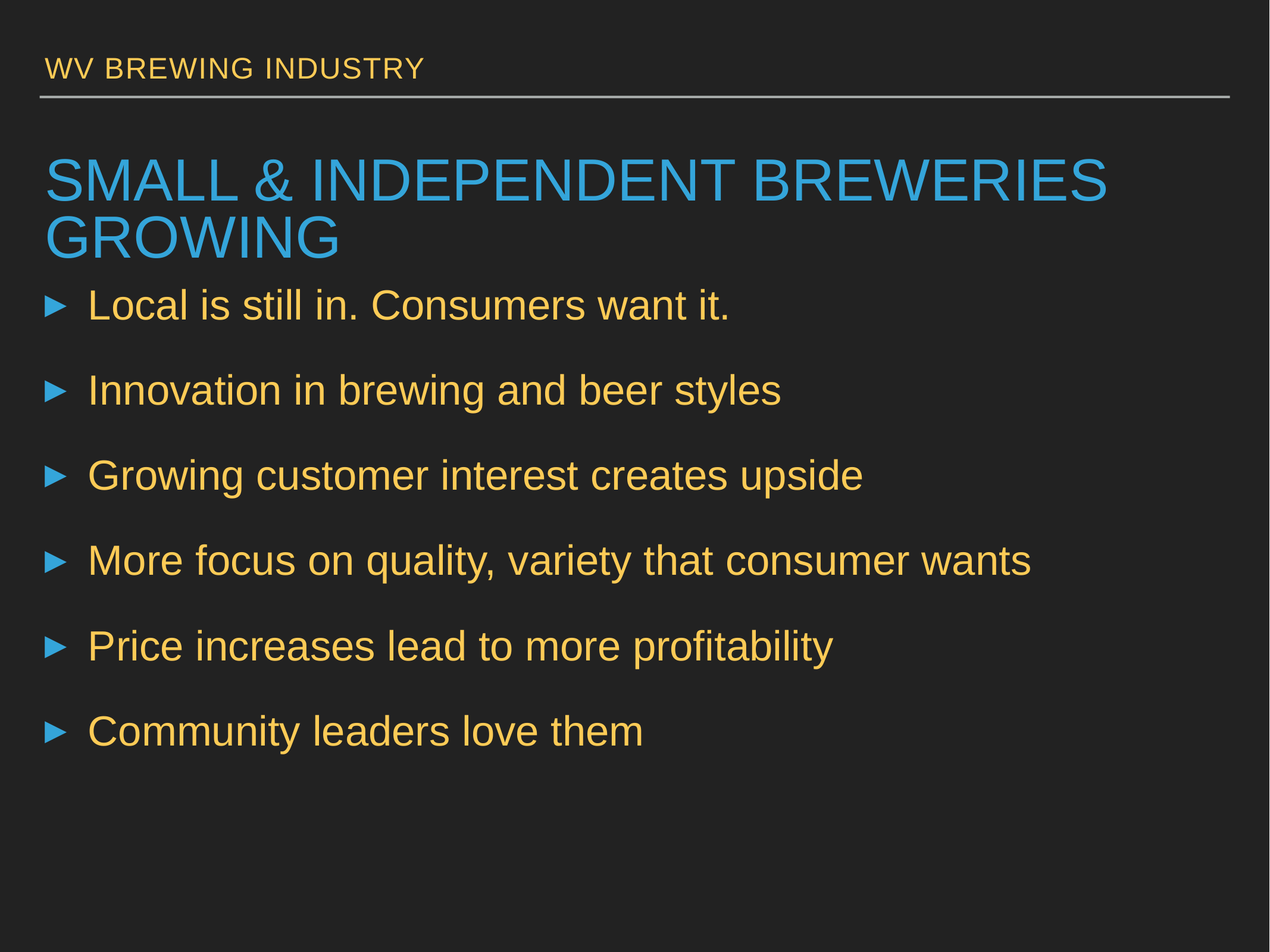

WV Brewing Industry
# Small & independent Breweries GROWING
Local is still in. Consumers want it.
Innovation in brewing and beer styles
Growing customer interest creates upside
More focus on quality, variety that consumer wants
Price increases lead to more profitability
Community leaders love them